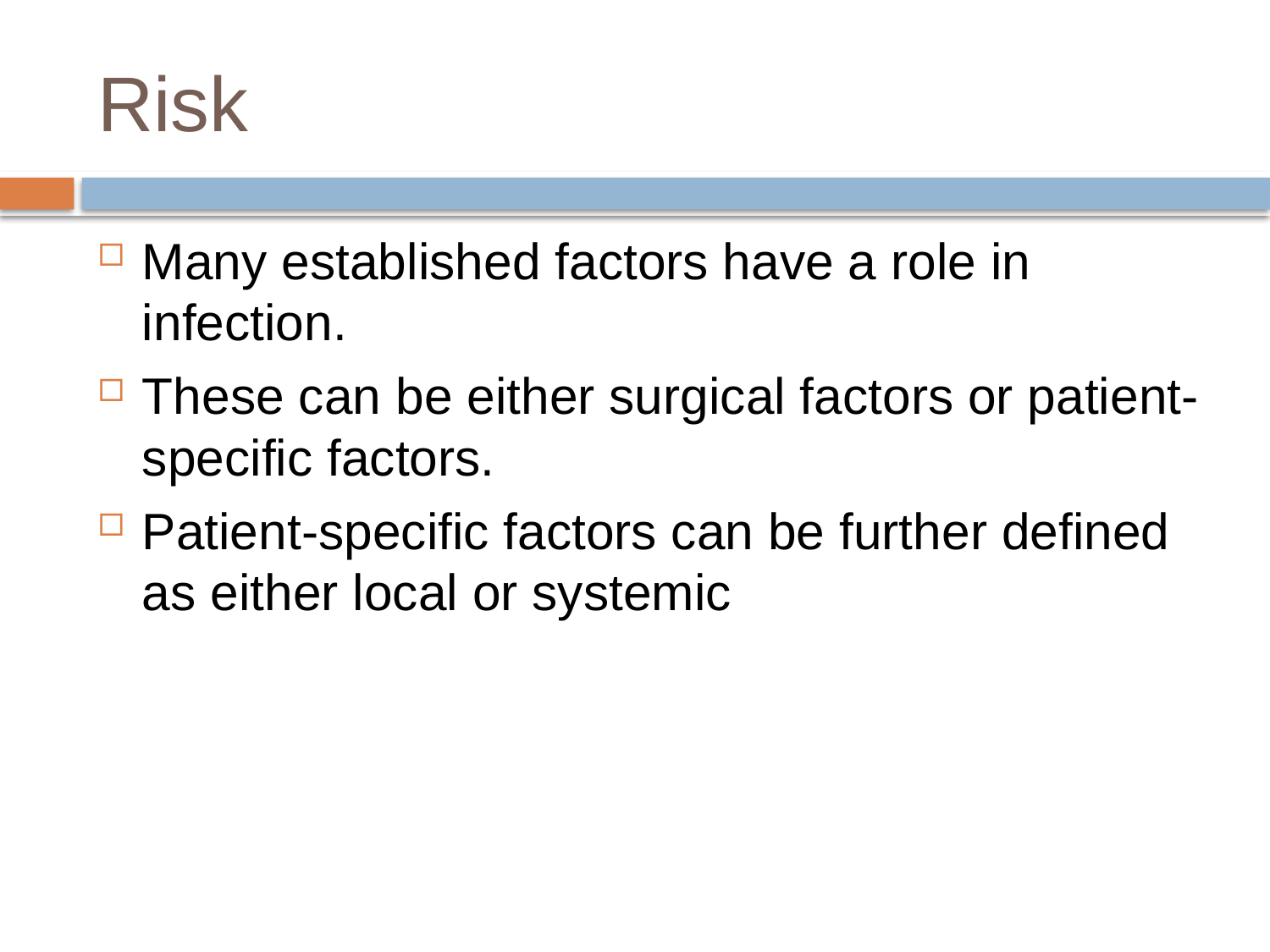

# Risk
Many established factors have a role in infection.
These can be either surgical factors or patient-specific factors.
Patient-specific factors can be further defined as either local or systemic